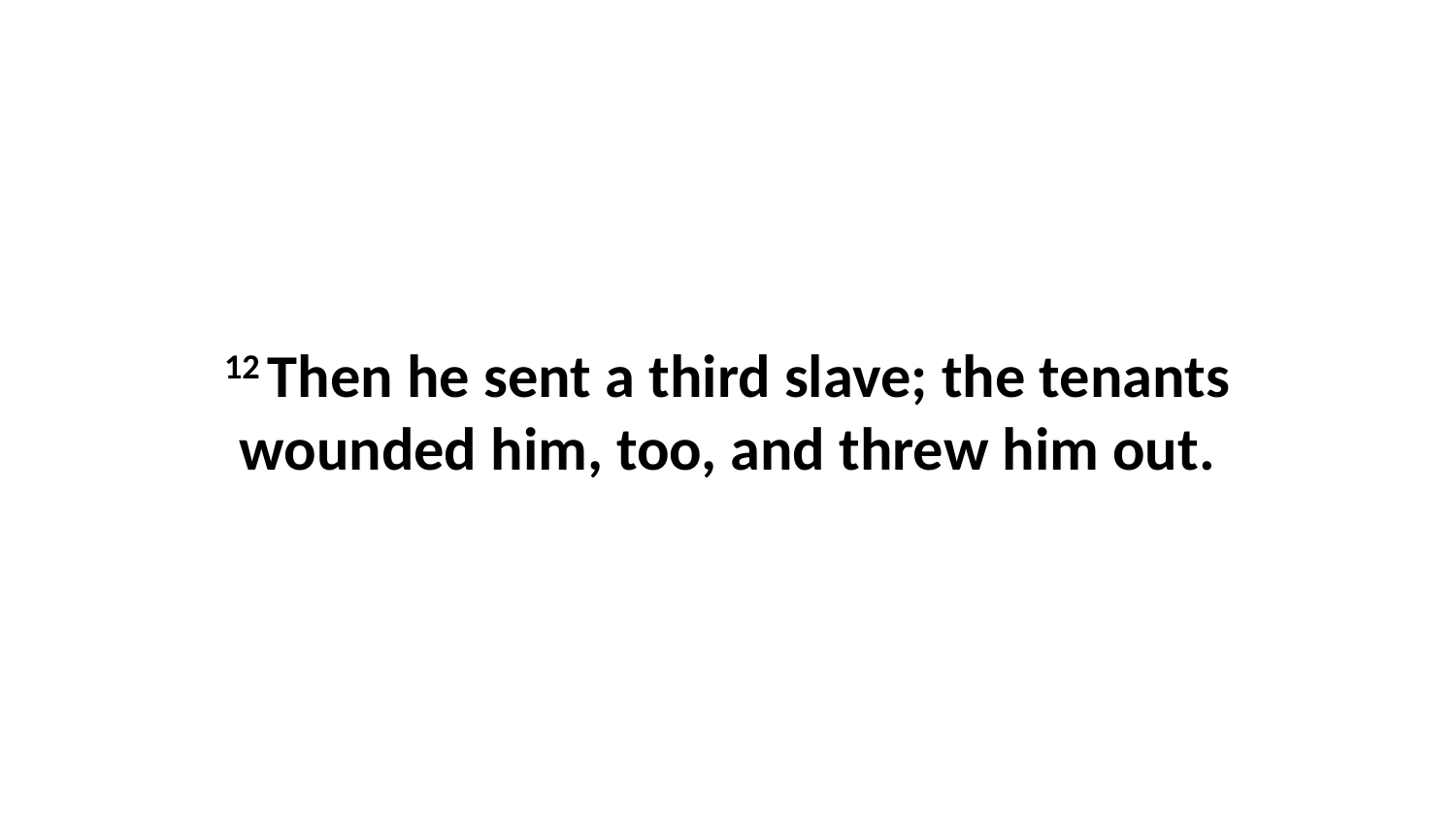

12 Then he sent a third slave; the tenants wounded him, too, and threw him out.